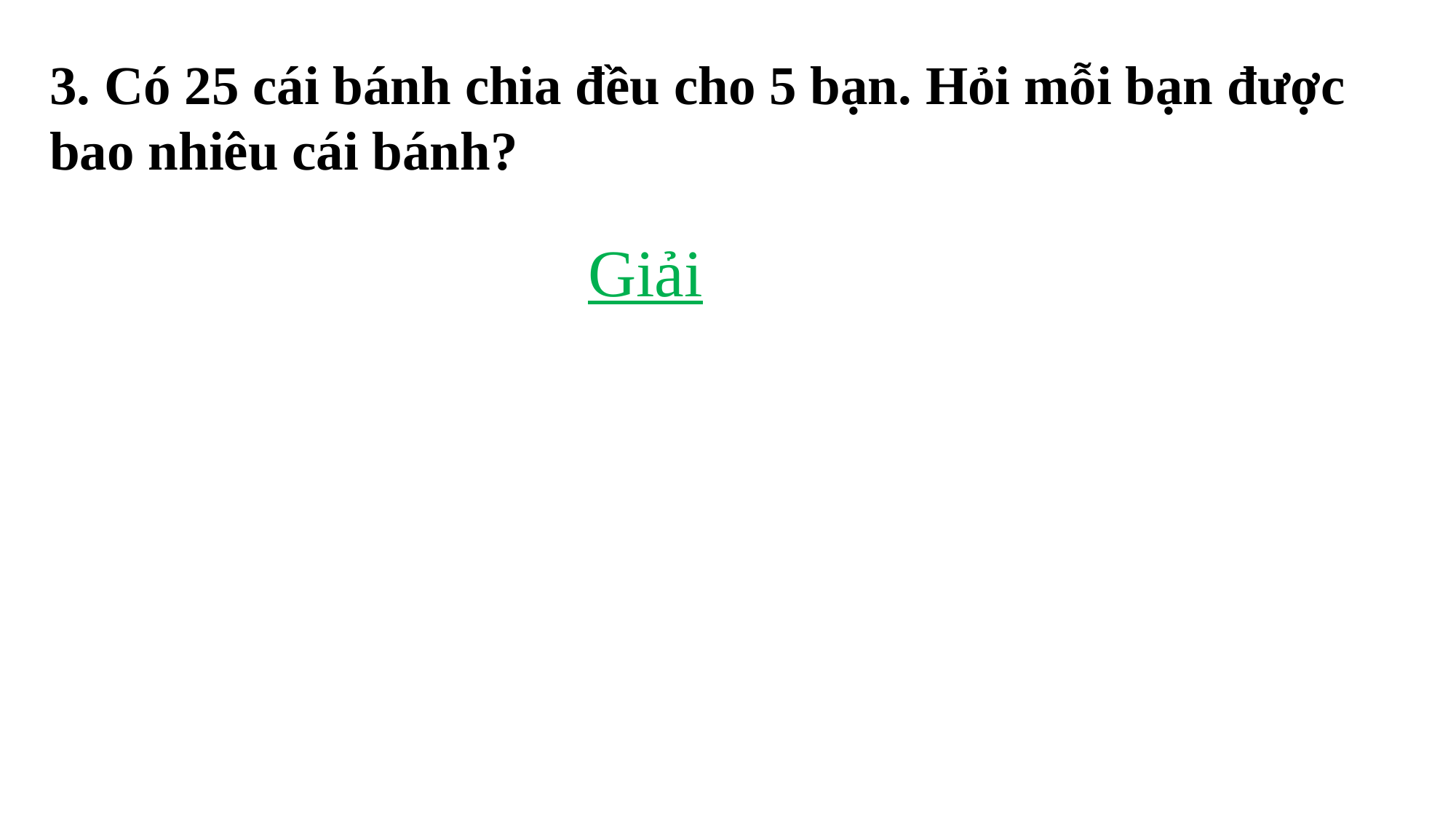

3. Có 25 cái bánh chia đều cho 5 bạn. Hỏi mỗi bạn được bao nhiêu cái bánh?
Giải